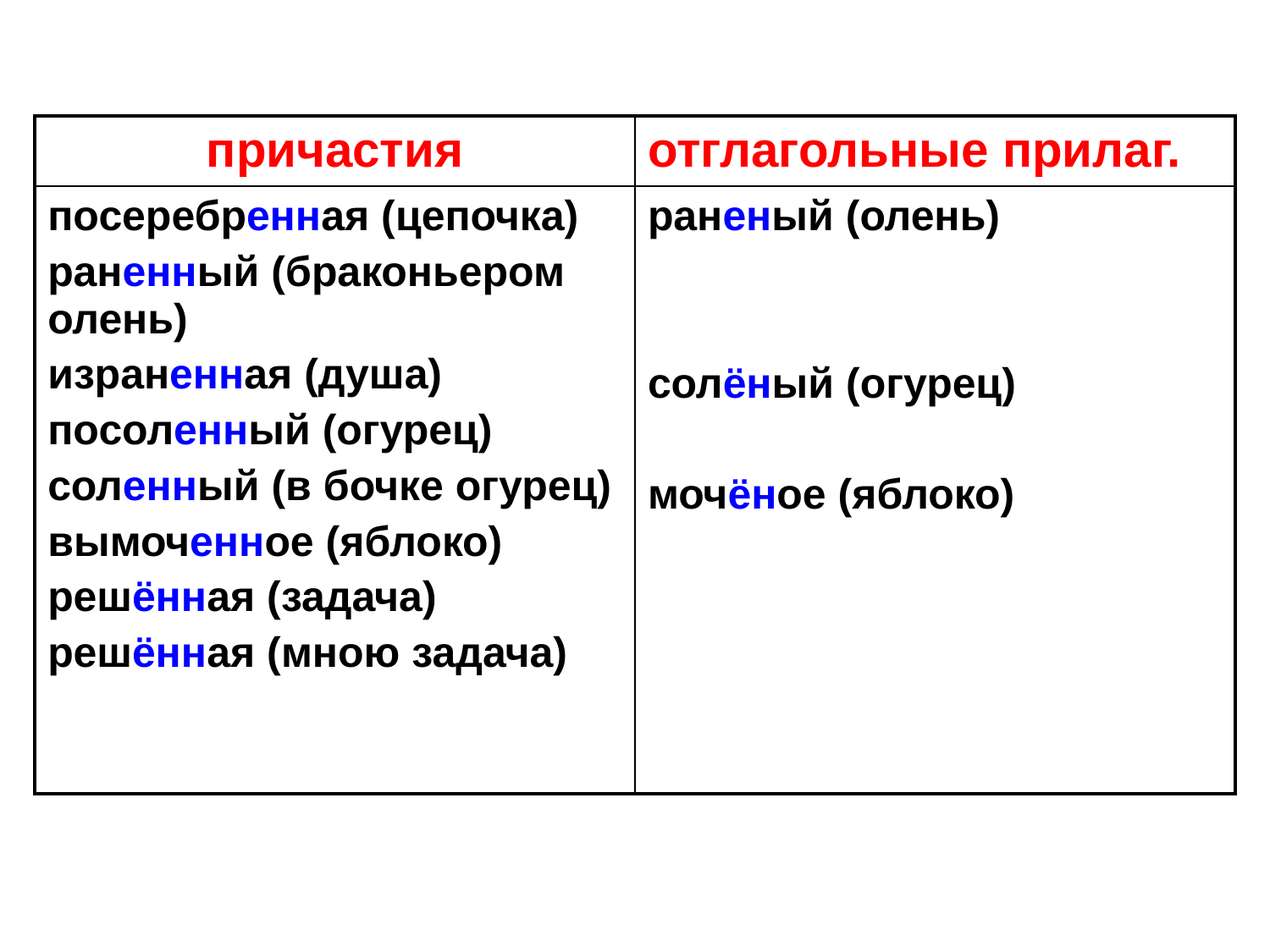

| причастия | отглагольные прилаг. |
| --- | --- |
| посеребренная (цепочка) раненный (браконьером олень) израненная (душа) посоленный (огурец) соленный (в бочке огурец) вымоченное (яблоко) решённая (задача) решённая (мною задача) | раненый (олень) солёный (огурец) мочёное (яблоко) |